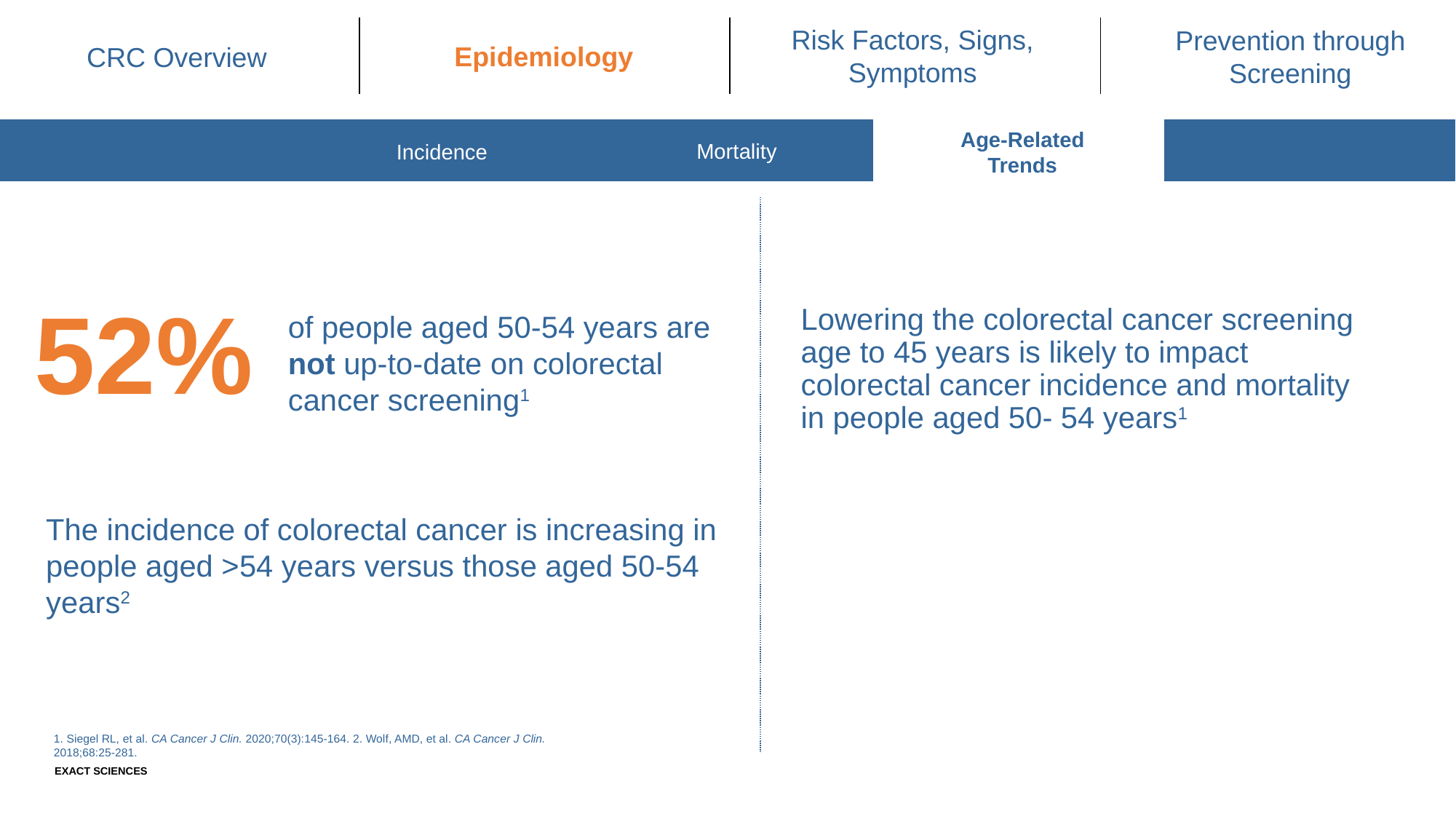

Epidemiology
Risk Factors, Signs, Symptoms
|  |  |  |  |
| --- | --- | --- | --- |
CRC Overview
Prevention through Screening
|  |  |  |  |  |
| --- | --- | --- | --- | --- |
Age-Related Trends
Mortality
Incidence

Lowering the colorectal cancer screening age to 45 years is likely to impact colorectal cancer incidence and mortality in people aged 50- 54 years1
52%
of people aged 50-54 years are not up-to-date on colorectal cancer screening1

The incidence of colorectal cancer is increasing in people aged >54 years versus those aged 50-54 years2
1. Siegel RL, et al. CA Cancer J Clin. 2020;70(3):145-164. 2. Wolf, AMD, et al. CA Cancer J Clin. 2018;68:25-281.